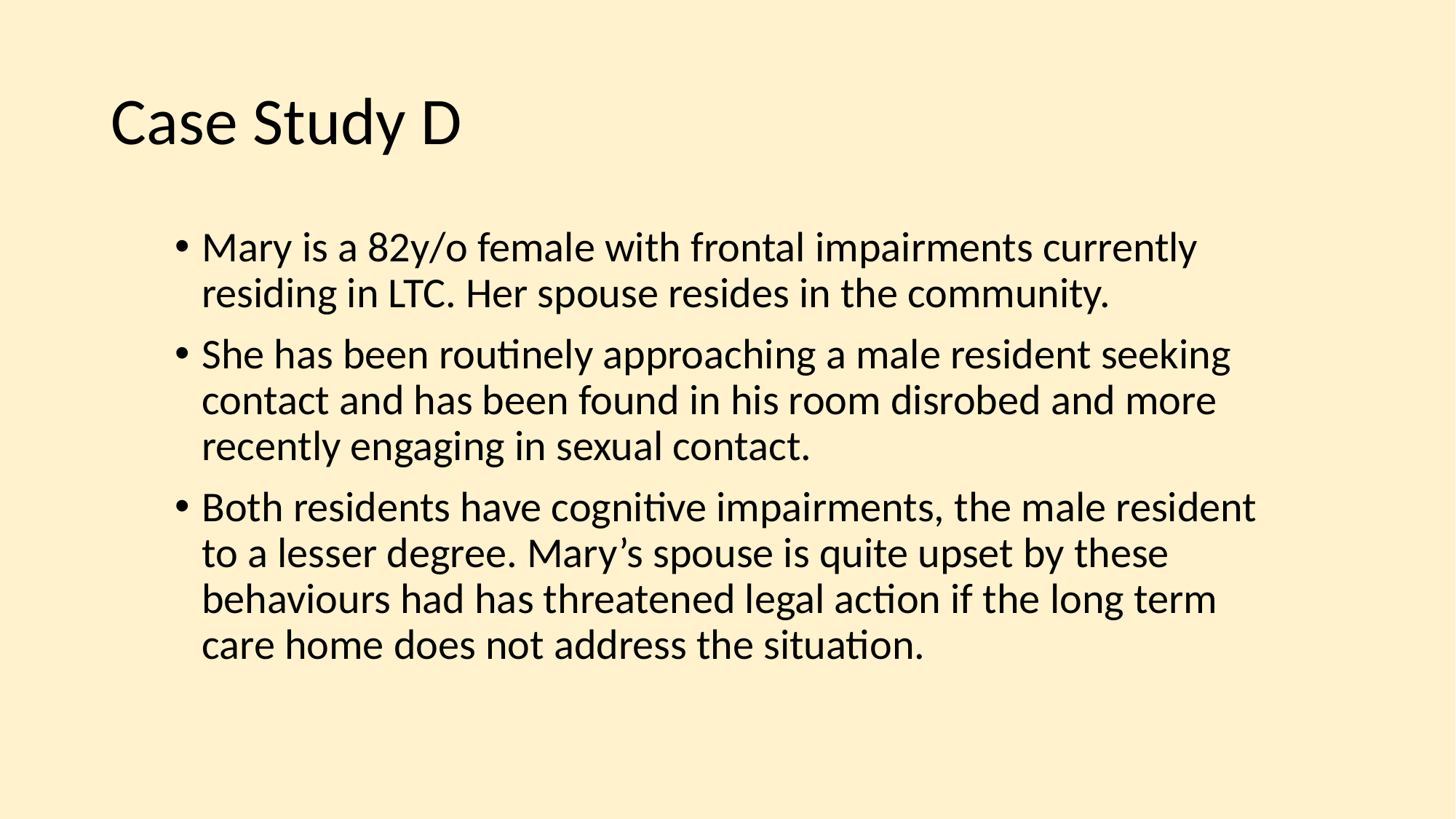

# Case Study D
Mary is a 82y/o female with frontal impairments currently residing in LTC. Her spouse resides in the community.
She has been routinely approaching a male resident seeking contact and has been found in his room disrobed and more recently engaging in sexual contact.
Both residents have cognitive impairments, the male resident to a lesser degree. Mary’s spouse is quite upset by these behaviours had has threatened legal action if the long term care home does not address the situation.